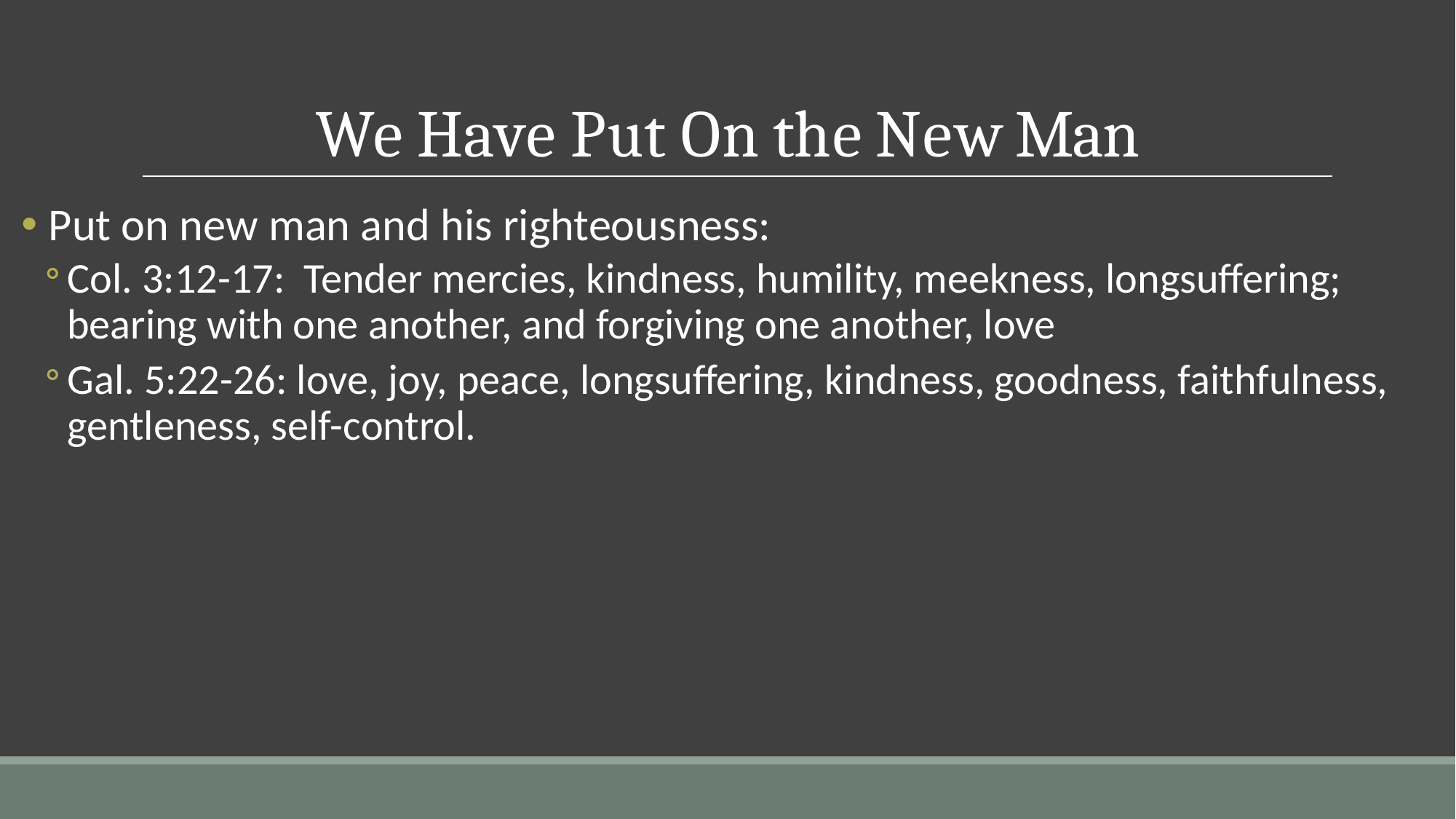

# We Have Put On the New Man
Put on new man and his righteousness:
Col. 3:12-17:  Tender mercies, kindness, humility, meekness, longsuffering; bearing with one another, and forgiving one another, love
Gal. 5:22-26: love, joy, peace, longsuffering, kindness, goodness, faithfulness, gentleness, self-control.